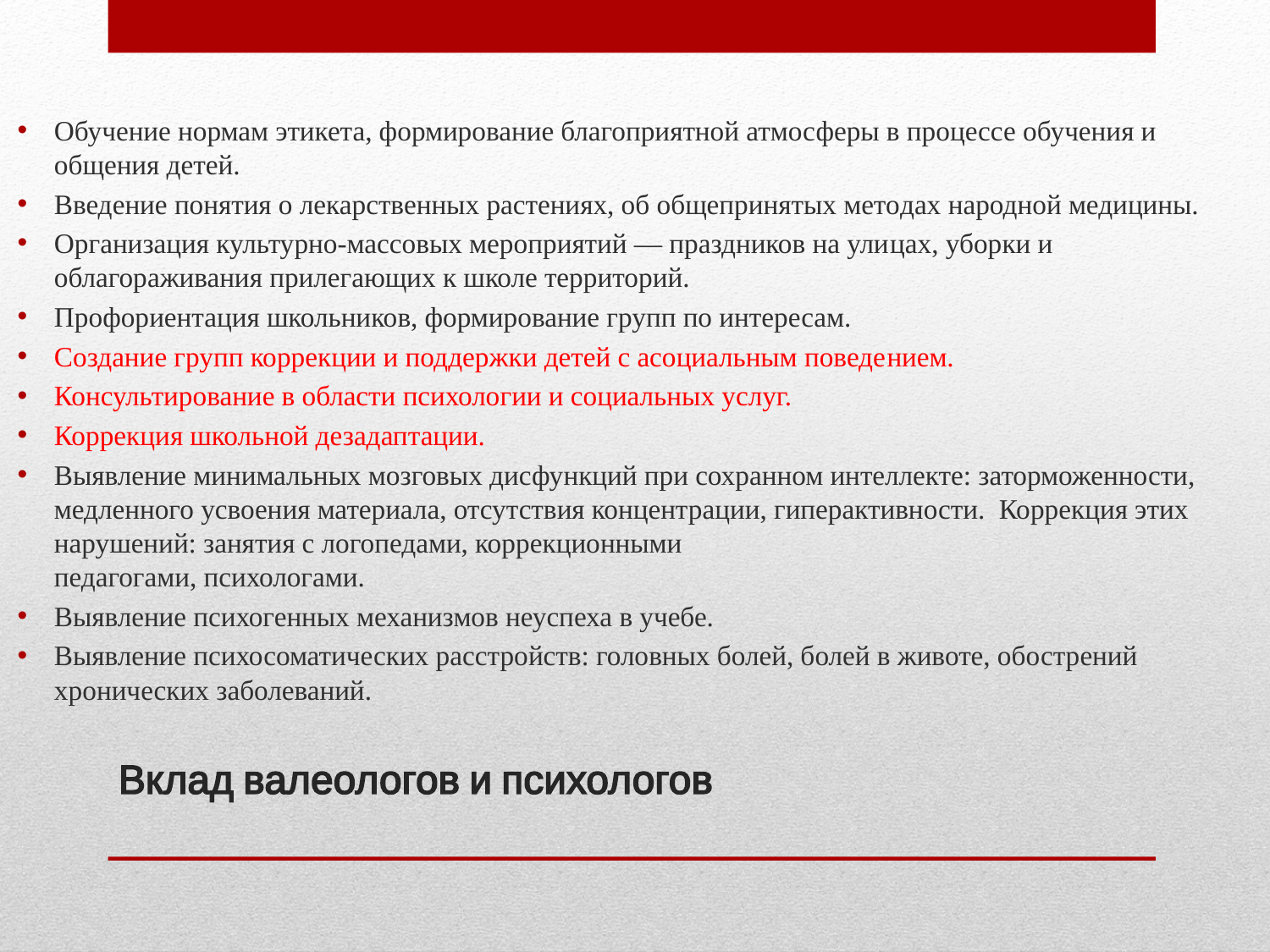

Обучение нормам этикета, формирование благоприятной атмосферы в процессе обучения и общения детей.
Введение понятия о лекарственных растениях, об общепринятых мето­дах народной медицины.
Организация культурно-массовых мероприятий — праздников на ули­цах, уборки и облагораживания прилегающих к школе территорий.
Профориентация школьников, формирование групп по интересам.
Создание групп коррекции и поддержки детей с асоциальным поведе­нием.
Консультирование в области психологии и социальных услуг.
Коррекция школьной дезадаптации.
Выявление минимальных мозговых дисфункций при сохранном интеллекте: заторможенности, медленного усвоения материала, отсутствия концентрации, гиперактивности.  Коррекция этих нарушений: занятия с логопедами, коррекционными
педагогами, психологами.
Выявление психогенных механизмов неуспеха в учебе.
Выявление психосоматических расстройств: головных болей, болей в животе, обострений хронических заболеваний.

# Вклад валеологов и психологов